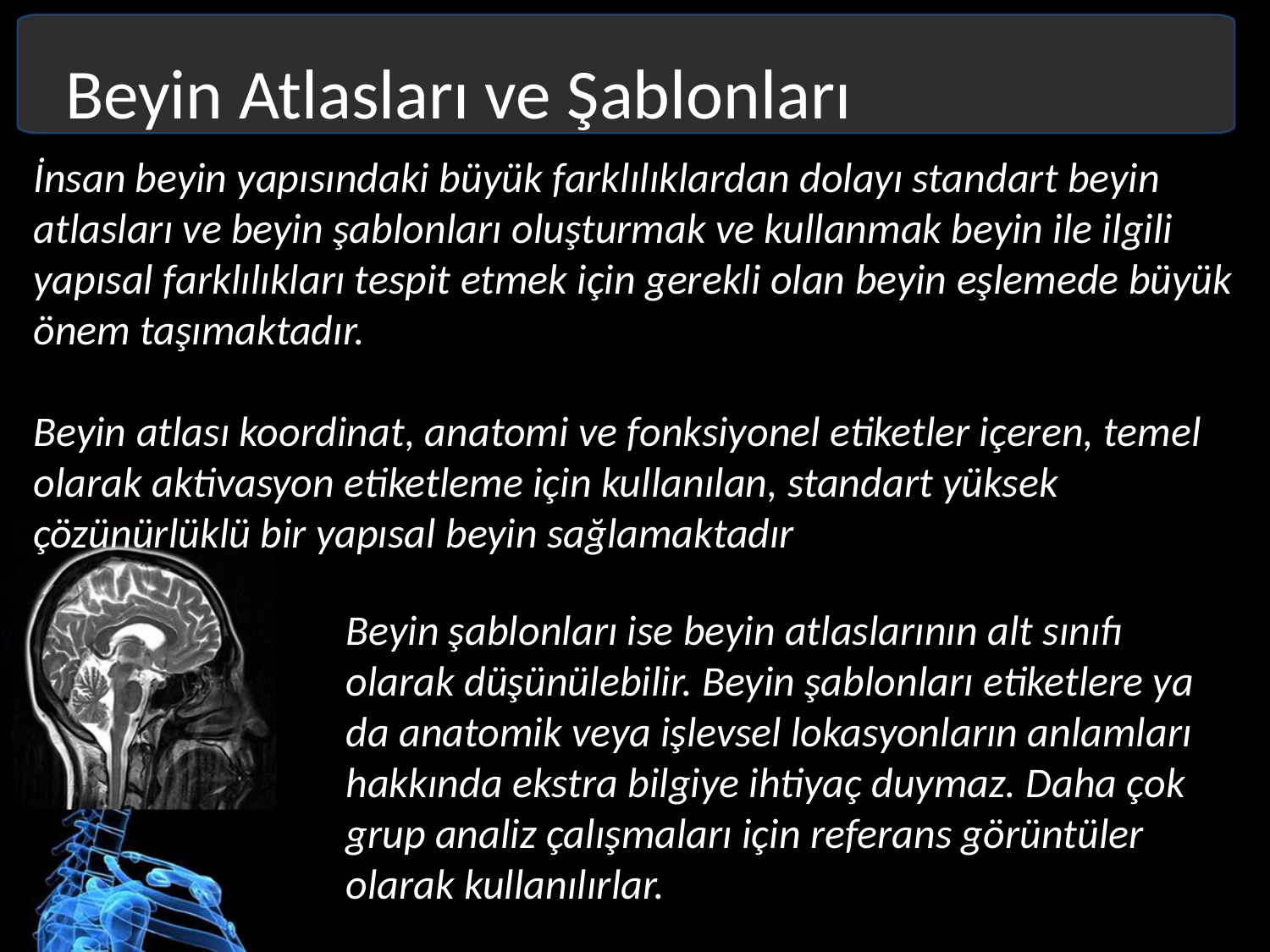

Beyin Atlasları ve Şablonları
İnsan beyin yapısındaki büyük farklılıklardan dolayı standart beyin atlasları ve beyin şablonları oluşturmak ve kullanmak beyin ile ilgili yapısal farklılıkları tespit etmek için gerekli olan beyin eşlemede büyük önem taşımaktadır.

Beyin atlası koordinat, anatomi ve fonksiyonel etiketler içeren, temel olarak aktivasyon etiketleme için kullanılan, standart yüksek çözünürlüklü bir yapısal beyin sağlamaktadır

Beyin şablonları ise beyin atlaslarının alt sınıfı olarak düşünülebilir. Beyin şablonları etiketlere ya da anatomik veya işlevsel lokasyonların anlamları hakkında ekstra bilgiye ihtiyaç duymaz. Daha çok grup analiz çalışmaları için referans görüntüler olarak kullanılırlar.